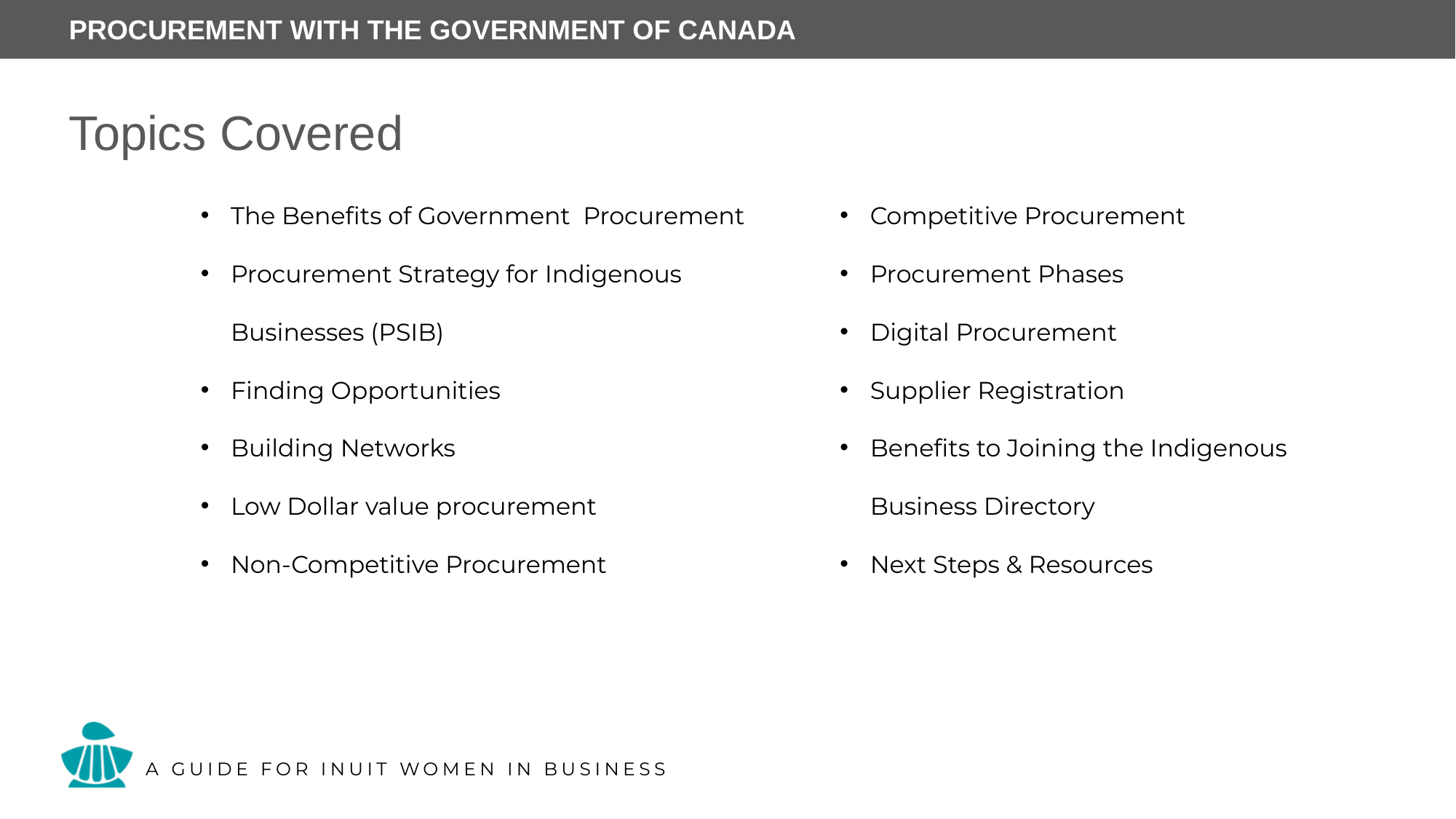

Topics Covered
The Benefits of Government  Procurement
Procurement Strategy for Indigenous Businesses (PSIB)
Finding Opportunities
Building Networks
Low Dollar value procurement
Non-Competitive Procurement
Competitive Procurement
Procurement Phases
Digital Procurement
Supplier Registration
Benefits to Joining the Indigenous Business Directory
Next Steps & Resources